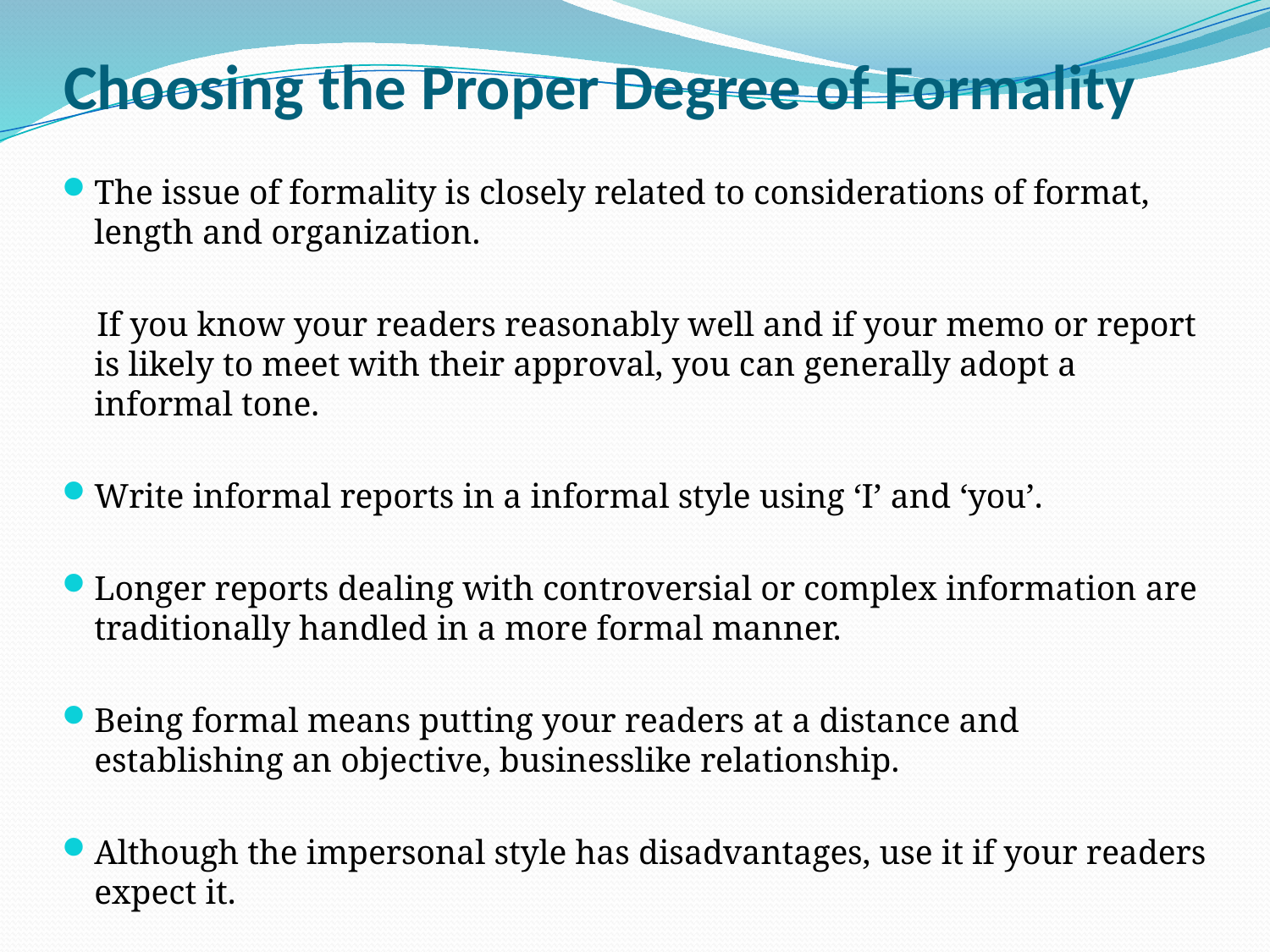

# Choosing the Proper Degree of Formality

The issue of formality is closely related to considerations of format, length and organization.

    If you know your readers reasonably well and if your memo or report is likely to meet with their approval, you can generally adopt a informal tone.

Write informal reports in a informal style using ‘I’ and ‘you’.

Longer reports dealing with controversial or complex information are traditionally handled in a more formal manner.

Being formal means putting your readers at a distance and establishing an objective, businesslike relationship.

Although the impersonal style has disadvantages, use it if your readers expect it.